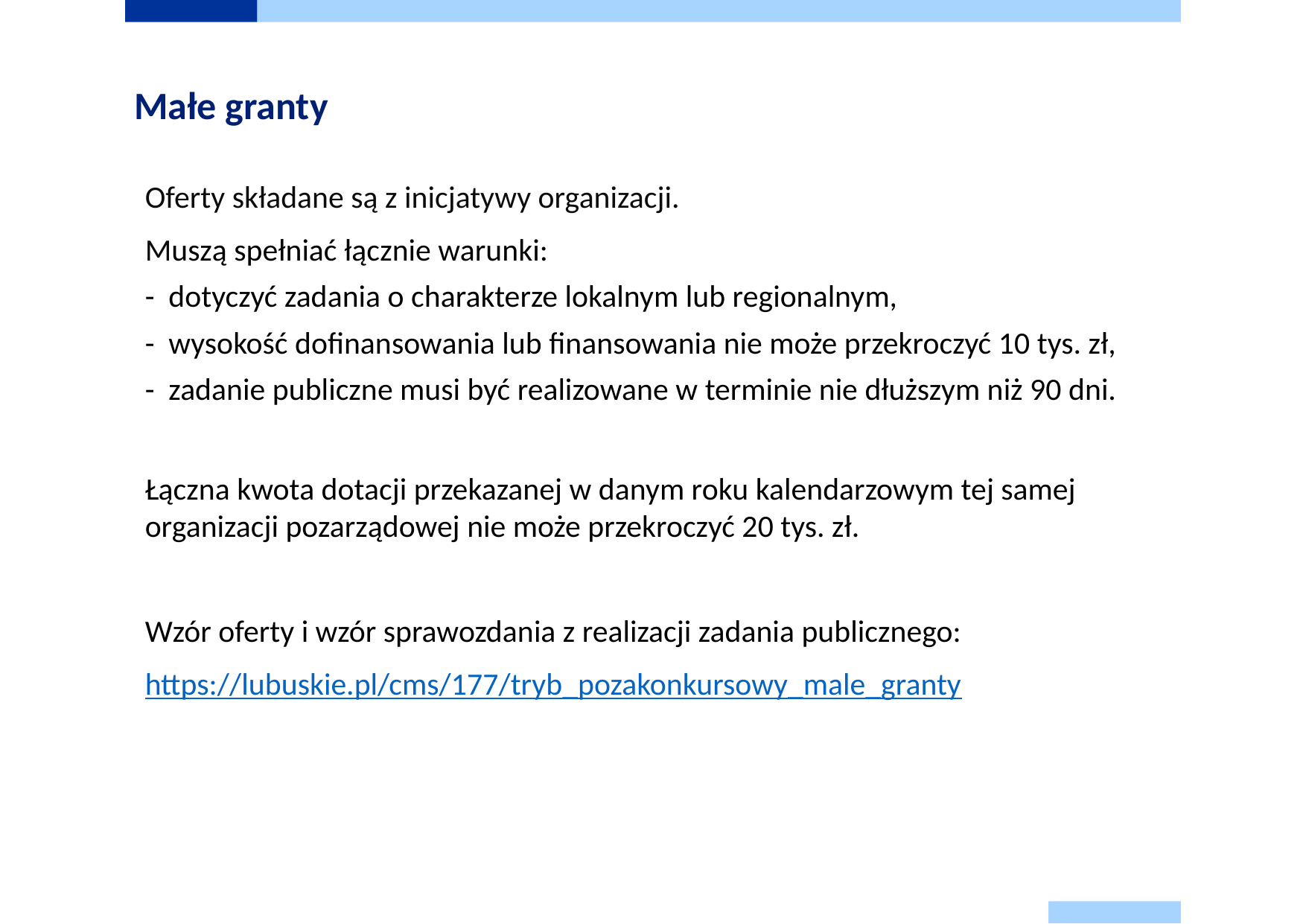

# Małe granty
Oferty składane są z inicjatywy organizacji.
Muszą spełniać łącznie warunki:
-  dotyczyć zadania o charakterze lokalnym lub regionalnym,
-  wysokość dofinansowania lub finansowania nie może przekroczyć 10 tys. zł,
-  zadanie publiczne musi być realizowane w terminie nie dłuższym niż 90 dni.

Łączna kwota dotacji przekazanej w danym roku kalendarzowym tej samej organizacji pozarządowej nie może przekroczyć 20 tys. zł.

Wzór oferty i wzór sprawozdania z realizacji zadania publicznego:
https://lubuskie.pl/cms/177/tryb_pozakonkursowy_male_granty